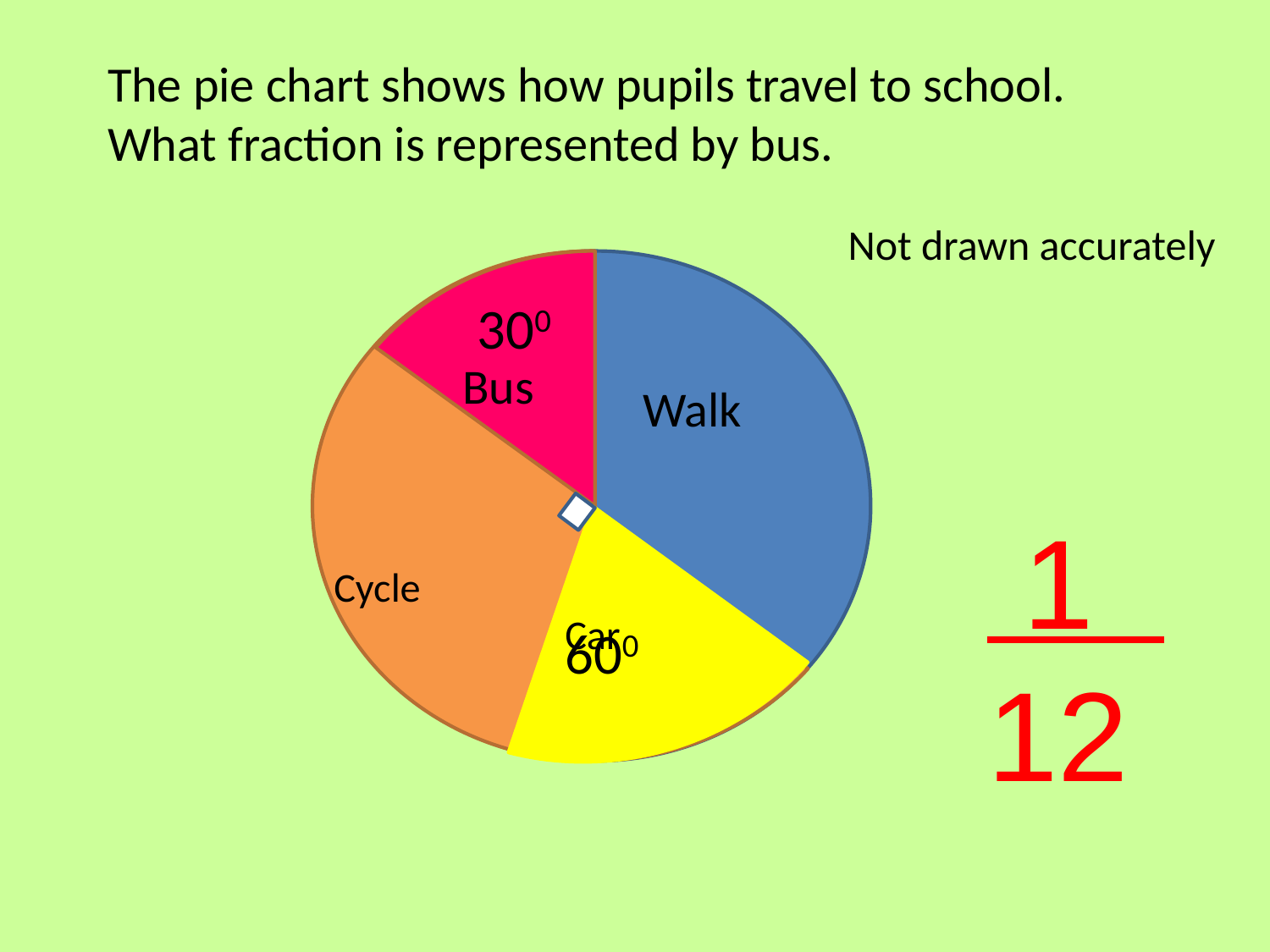

The pie chart shows how pupils travel to school.
What fraction is represented by bus.
Not drawn accurately

300

Bus
Walk

Cycle
 1
12

Car

600